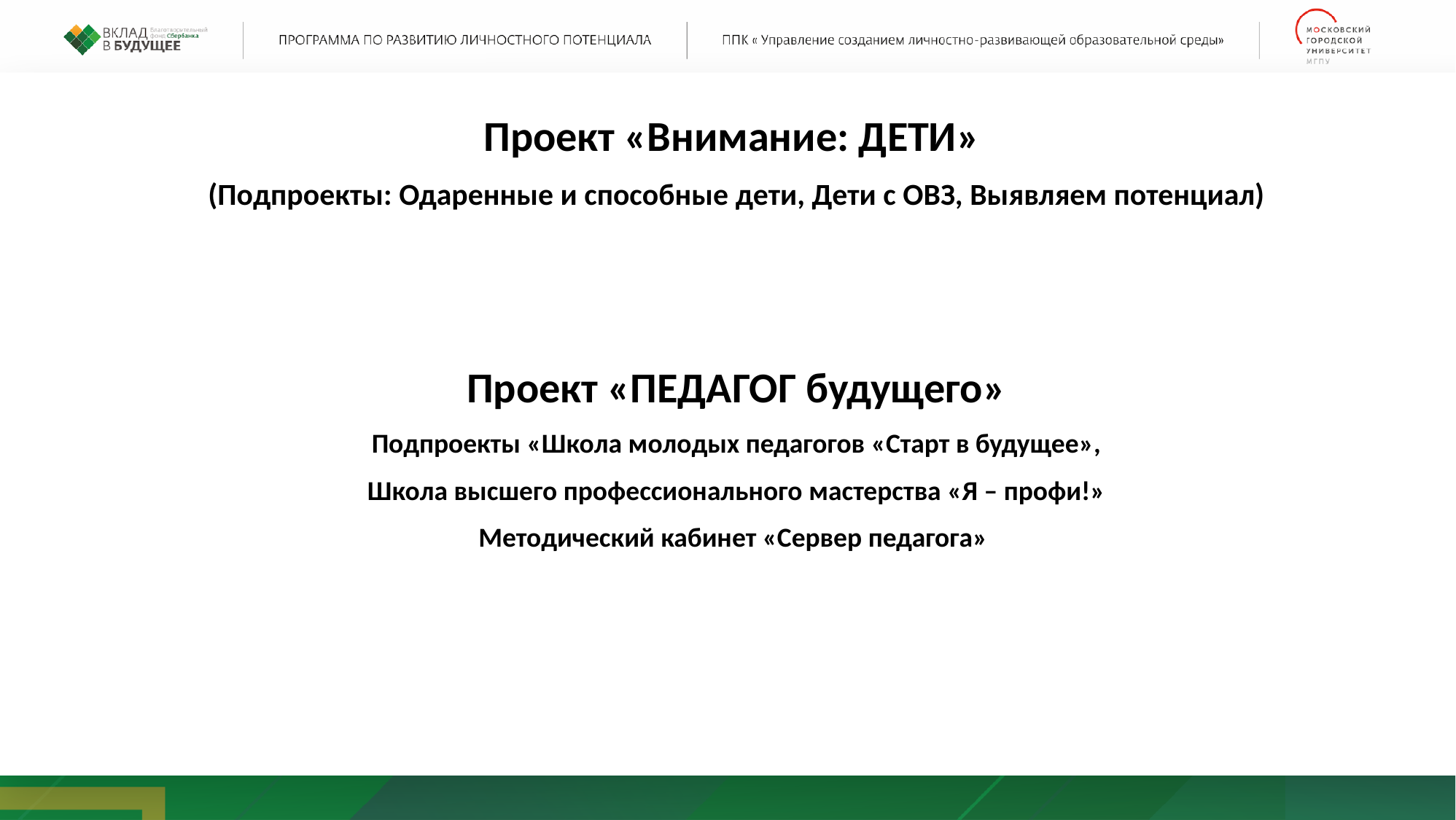

Проект «Внимание: ДЕТИ»
(Подпроекты: Одаренные и способные дети, Дети с ОВЗ, Выявляем потенциал)

Проект «ПЕДАГОГ будущего»
Подпроекты «Школа молодых педагогов «Старт в будущее»,
Школа высшего профессионального мастерства «Я – профи!»
Методический кабинет «Сервер педагога»